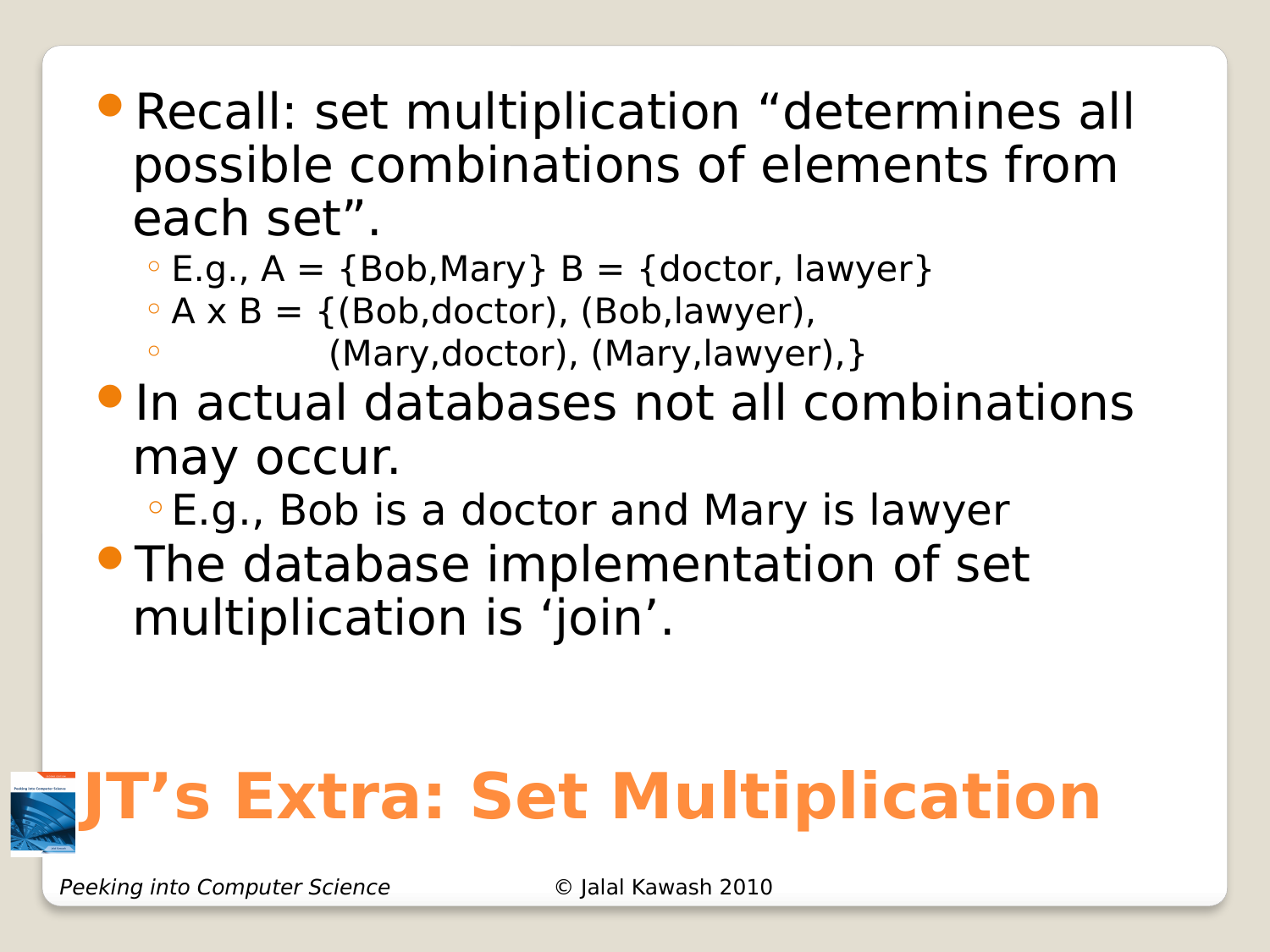

Recall: set multiplication “determines all possible combinations of elements from each set”.
E.g., A = {Bob,Mary} B = {doctor, lawyer}
A x B = {(Bob,doctor), (Bob,lawyer),
              (Mary,doctor), (Mary,lawyer),}
In actual databases not all combinations may occur.
E.g., Bob is a doctor and Mary is lawyer
The database implementation of set multiplication is ‘join’.
# JT’s Extra: Set Multiplication